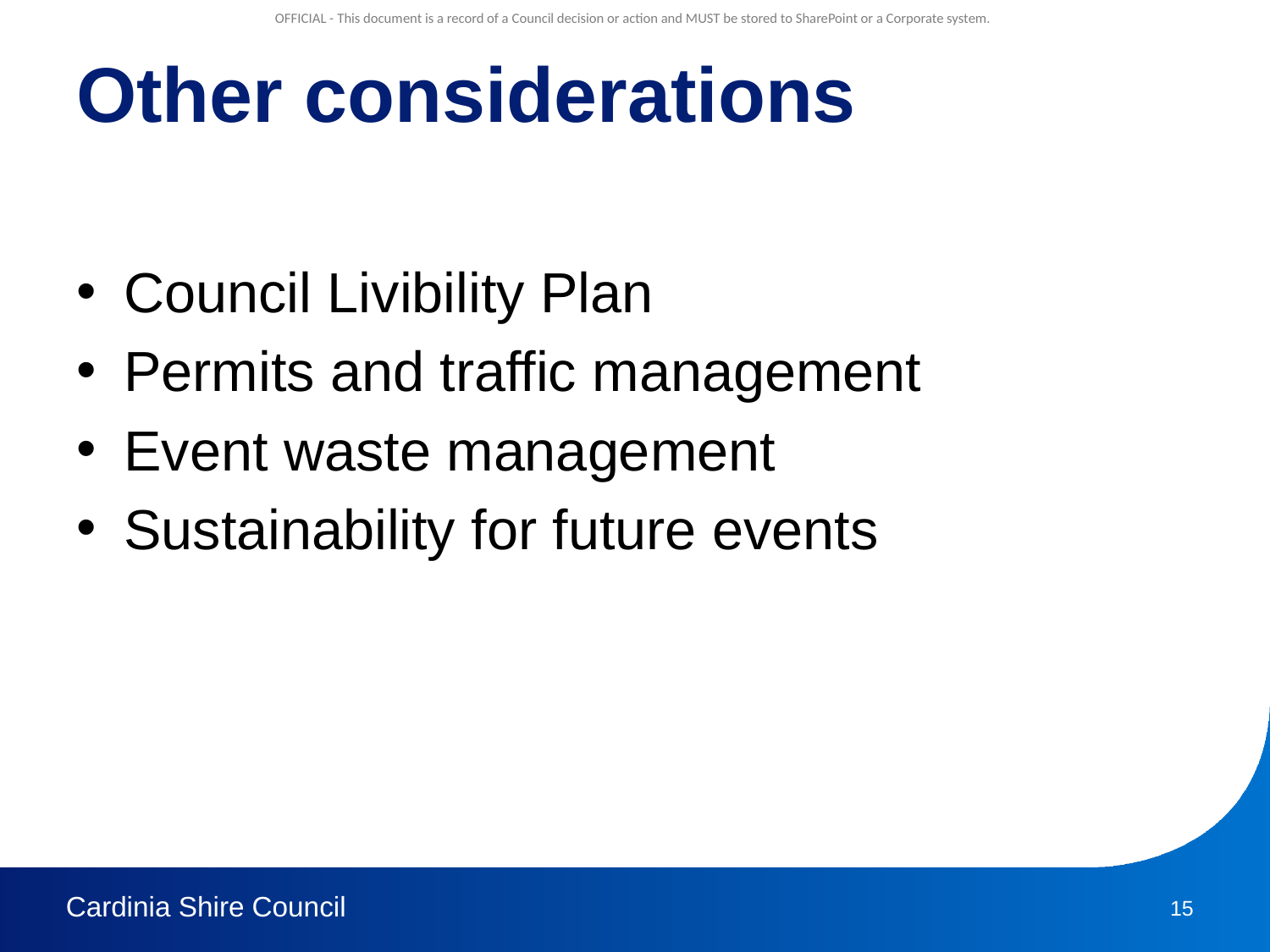

# Other considerations
Council Livibility Plan
Permits and traffic management
Event waste management
Sustainability for future events
15